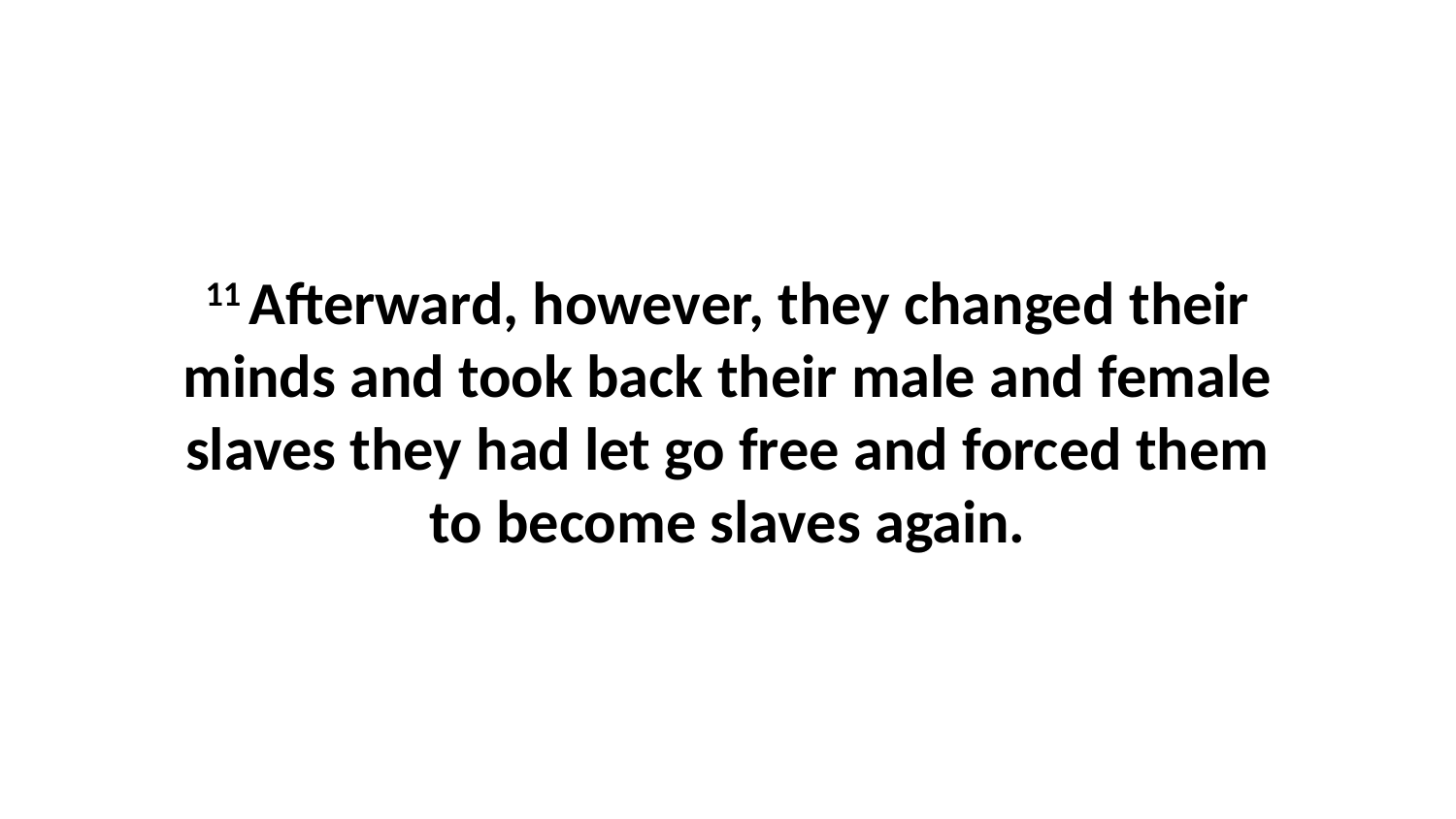

11 Afterward, however, they changed their minds and took back their male and female slaves they had let go free and forced them to become slaves again.